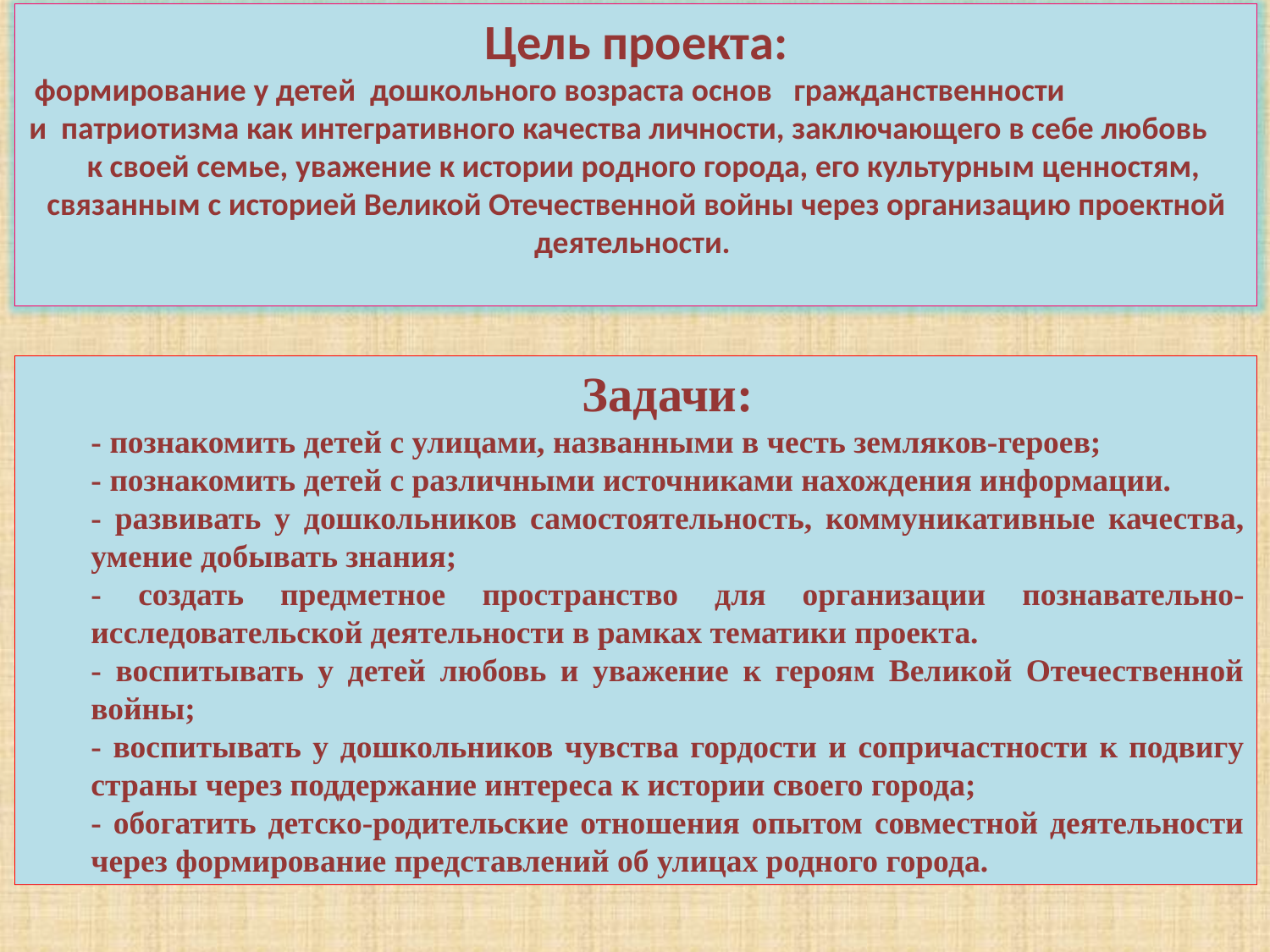

Цель проекта:
формирование у детей  дошкольного возраста основ   гражданственности                         и  патриотизма как интегративного качества личности, заключающего в себе любовь        к своей семье, уважение к истории родного города, его культурным ценностям, связанным с историей Великой Отечественной войны через организацию проектной деятельности.

Задачи:
- познакомить детей с улицами, названными в честь земляков-героев;
- познакомить детей с различными источниками нахождения информации.
- развивать у дошкольников самостоятельность, коммуникативные качества, умение добывать знания;
- создать предметное пространство для организации познавательно-исследовательской деятельности в рамках тематики проекта.
- воспитывать у детей любовь и уважение к героям Великой Отечественной войны;
- воспитывать у дошкольников чувства гордости и сопричастности к подвигу страны через поддержание интереса к истории своего города;
- обогатить детско-родительские отношения опытом совместной деятельности через формирование представлений об улицах родного города.